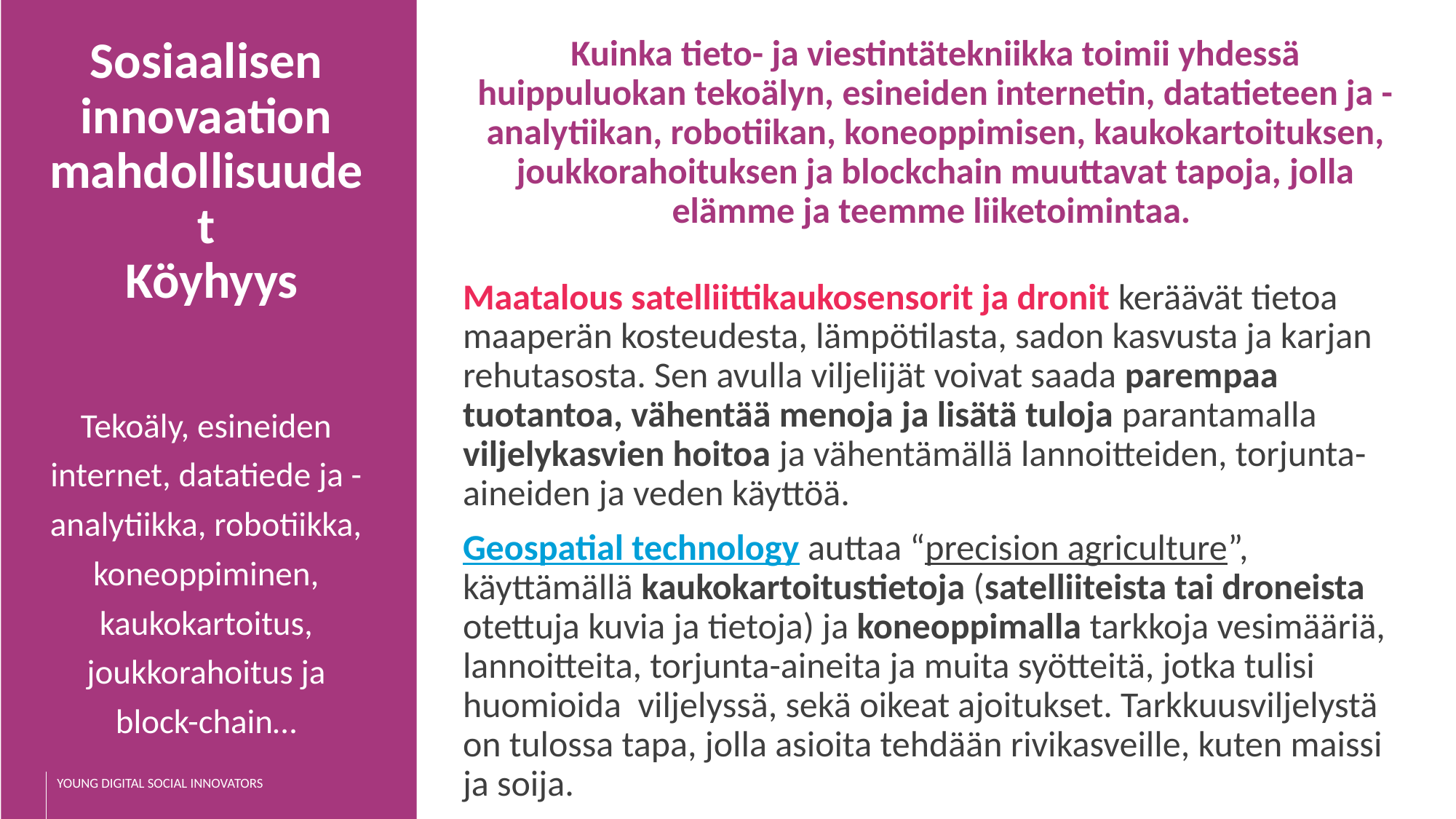

Sosiaalisen innovaation mahdollisuudet
 Köyhyys

Tekoäly, esineiden internet, datatiede ja -analytiikka, robotiikka, koneoppiminen, kaukokartoitus, joukkorahoitus ja block-chain…

Kuinka tieto- ja viestintätekniikka toimii yhdessä huippuluokan tekoälyn, esineiden internetin, datatieteen ja -analytiikan, robotiikan, koneoppimisen, kaukokartoituksen, joukkorahoituksen ja blockchain muuttavat tapoja, jolla elämme ja teemme liiketoimintaa.

Maatalous satelliittikaukosensorit ja dronit keräävät tietoa maaperän kosteudesta, lämpötilasta, sadon kasvusta ja karjan rehutasosta. Sen avulla viljelijät voivat saada parempaa tuotantoa, vähentää menoja ja lisätä tuloja parantamalla viljelykasvien hoitoa ja vähentämällä lannoitteiden, torjunta-aineiden ja veden käyttöä.
Geospatial technology auttaa “precision agriculture”, käyttämällä kaukokartoitustietoja (satelliiteista tai droneista otettuja kuvia ja tietoja) ja koneoppimalla tarkkoja vesimääriä, lannoitteita, torjunta-aineita ja muita syötteitä, jotka tulisi huomioida  viljelyssä, sekä oikeat ajoitukset. Tarkkuusviljelystä on tulossa tapa, jolla asioita tehdään rivikasveille, kuten maissi ja soija.